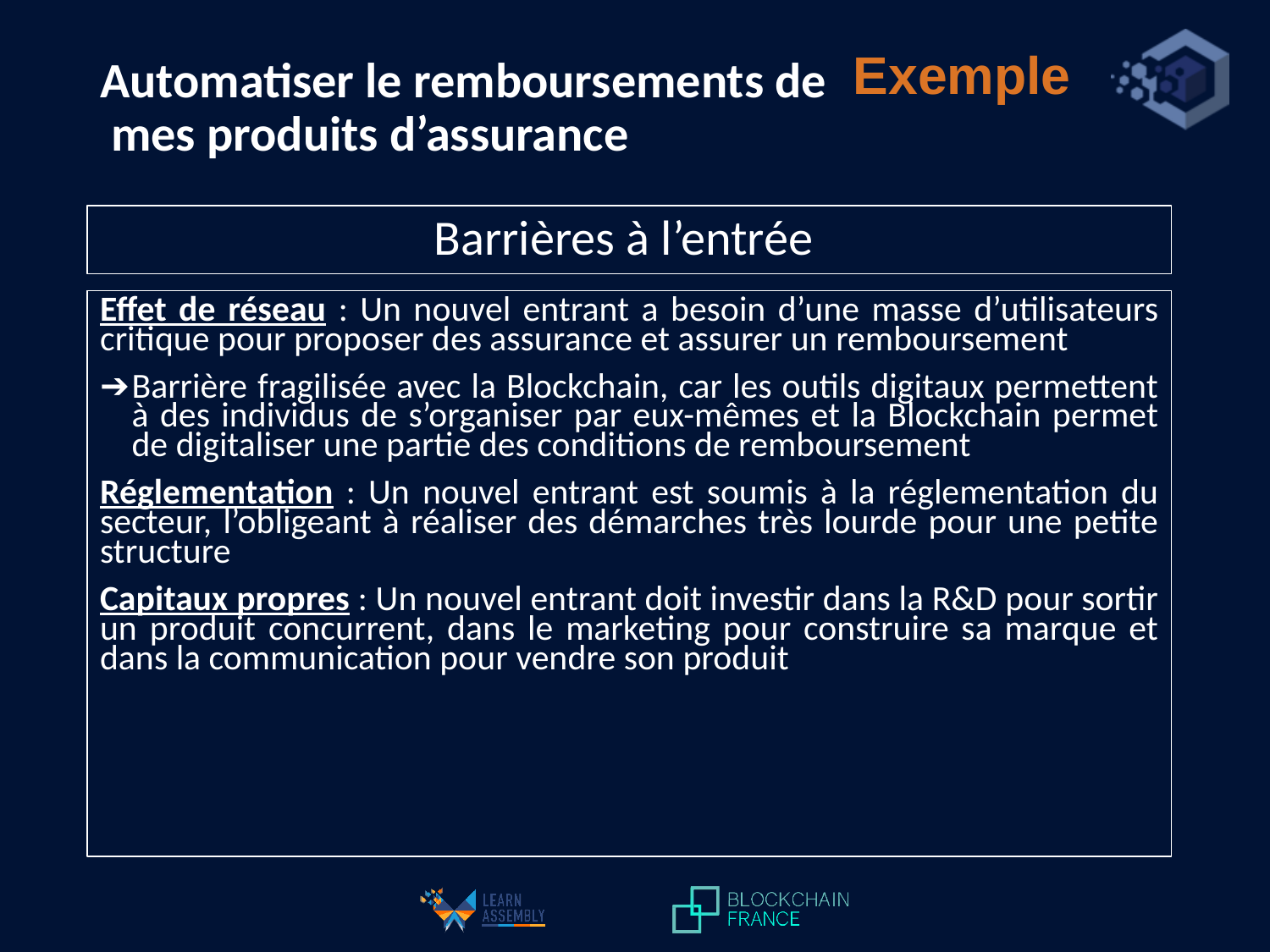

Exemple
Automatiser le remboursements de
 mes produits d’assurance
Barrières à l’entrée
Effet de réseau : Un nouvel entrant a besoin d’une masse d’utilisateurs critique pour proposer des assurance et assurer un remboursement
Barrière fragilisée avec la Blockchain, car les outils digitaux permettent à des individus de s’organiser par eux-mêmes et la Blockchain permet de digitaliser une partie des conditions de remboursement
Réglementation : Un nouvel entrant est soumis à la réglementation du secteur, l’obligeant à réaliser des démarches très lourde pour une petite structure
Capitaux propres : Un nouvel entrant doit investir dans la R&D pour sortir un produit concurrent, dans le marketing pour construire sa marque et dans la communication pour vendre son produit